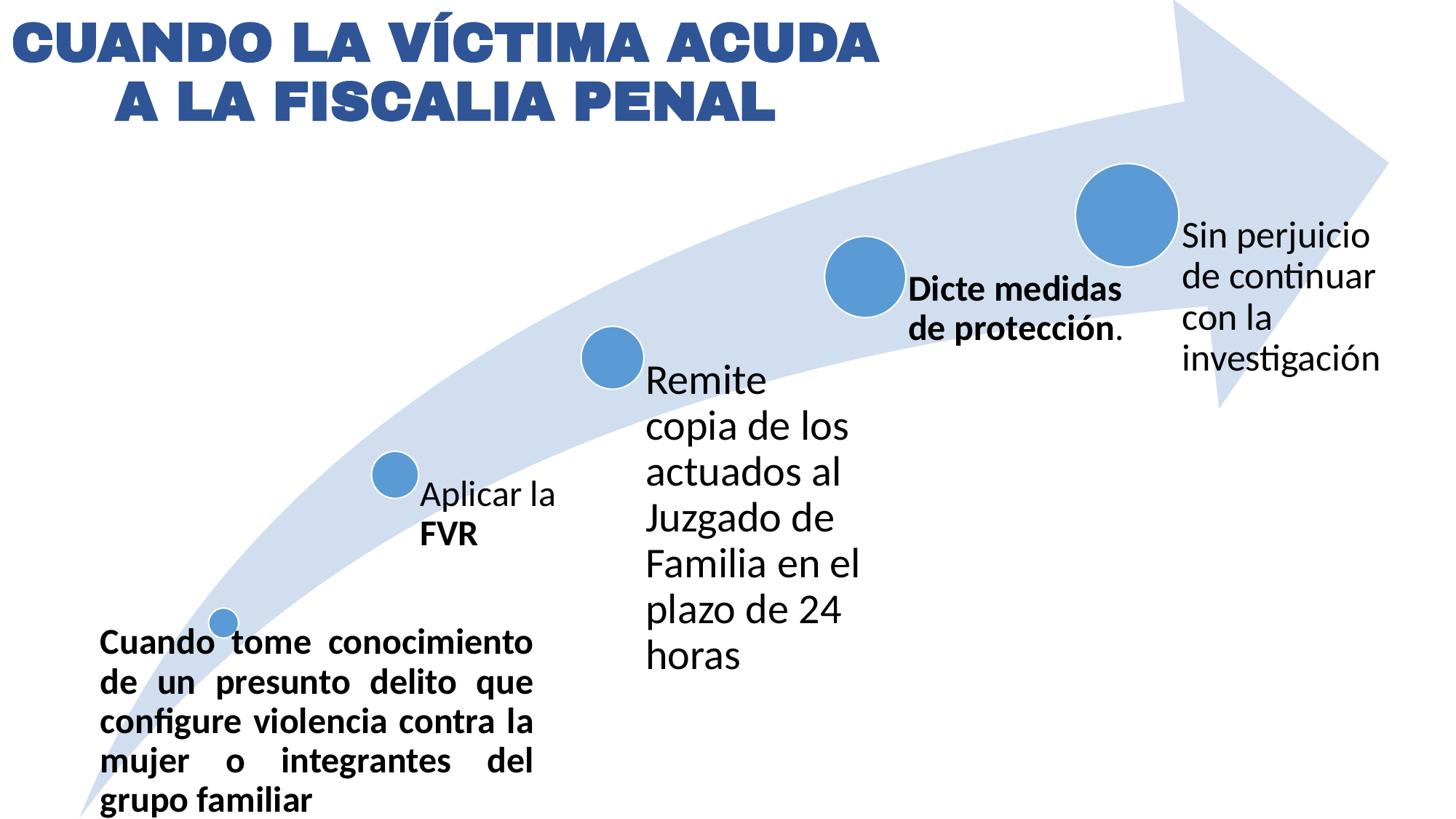

CUANDO LA VÍCTIMA ACUDA A LA FISCALIA PENAL
Cuando tome conocimiento de un presunto delito que configure violencia contra la mujer o integrantes del grupo familiar
Aplicar la FVR
Remite copia de los actuados al Juzgado de Familia en el plazo de 24 horas
Dicte medidas de protección.
Sin perjuicio de continuar con la investigación